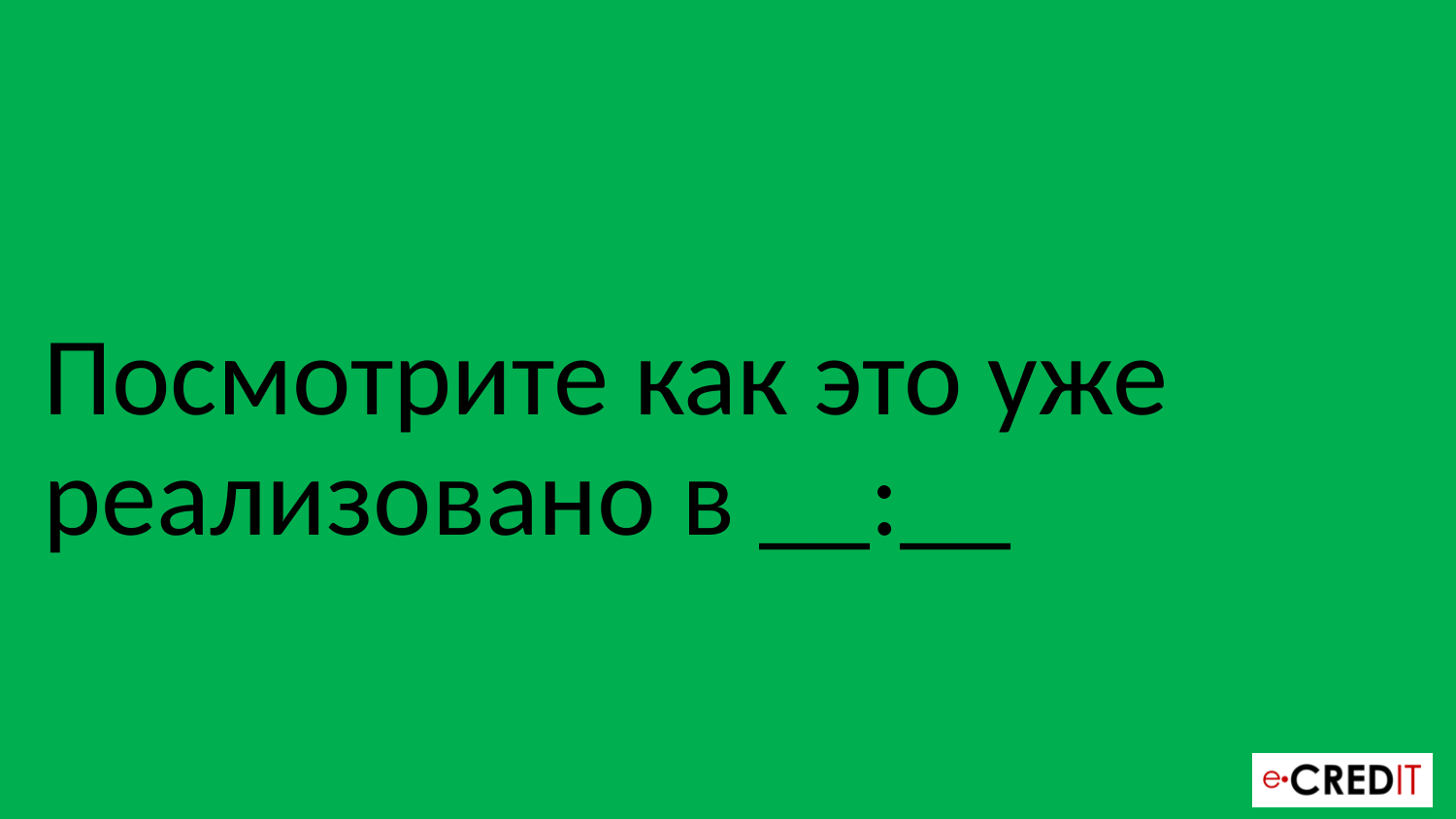

# Посмотрите как это уже реализовано в __:__